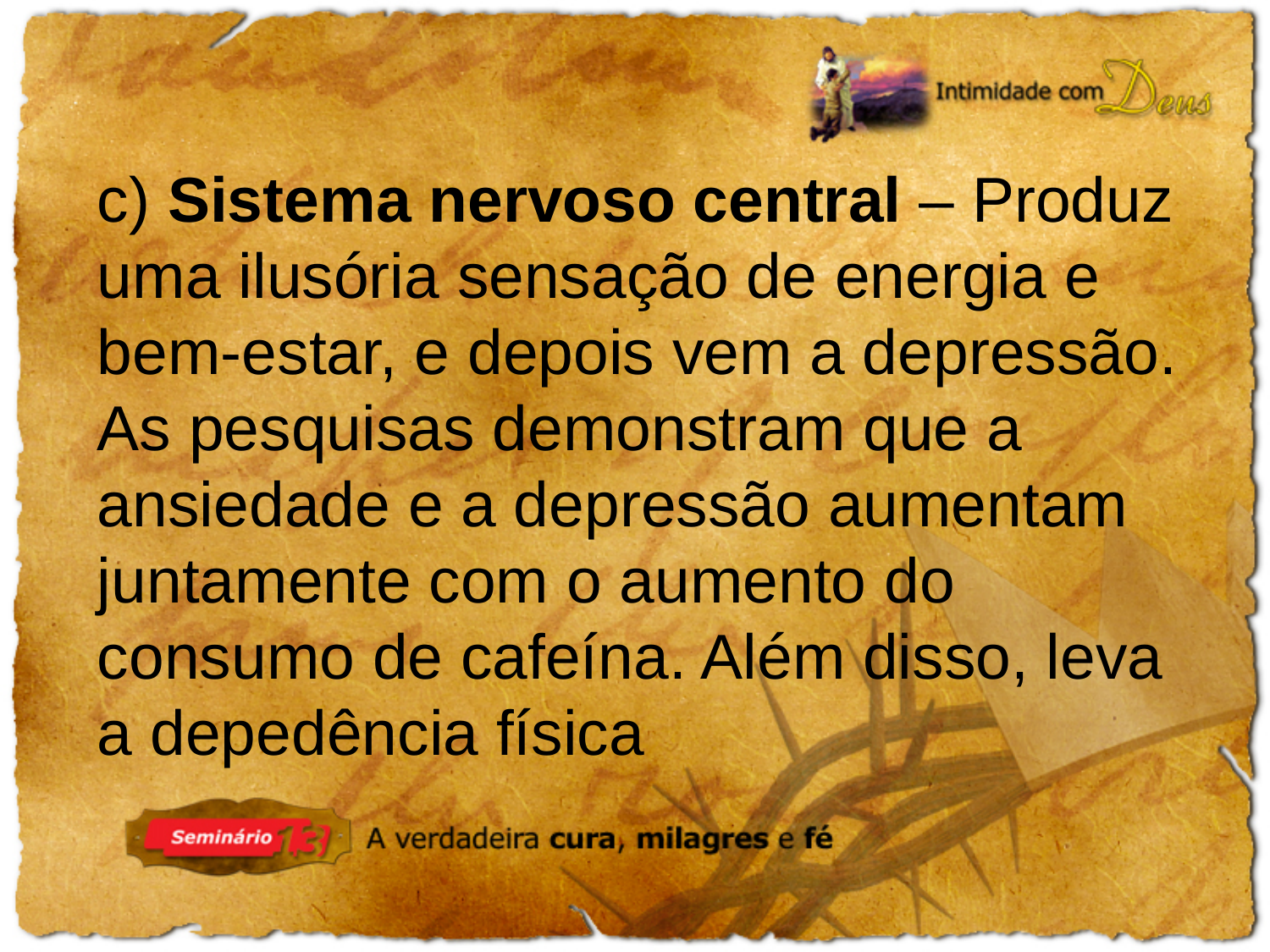

c) Sistema nervoso central – Produz uma ilusória sensação de energia e bem-estar, e depois vem a depressão. As pesquisas demonstram que a ansiedade e a depressão aumentam juntamente com o aumento do consumo de cafeína. Além disso, leva a depedência física